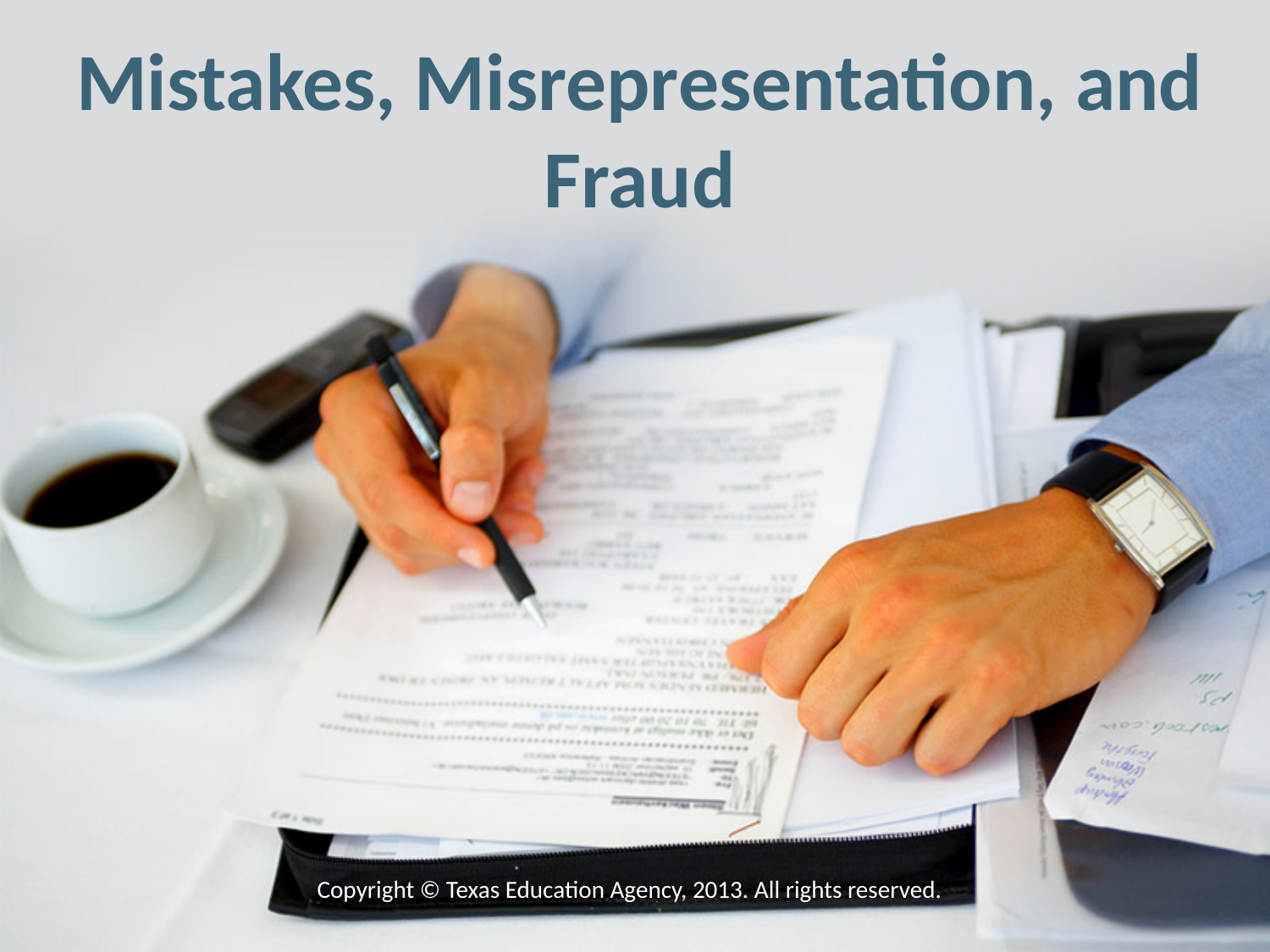

# Mistakes, Misrepresentation, and Fraud
Copyright © Texas Education Agency, 2013. All rights reserved.